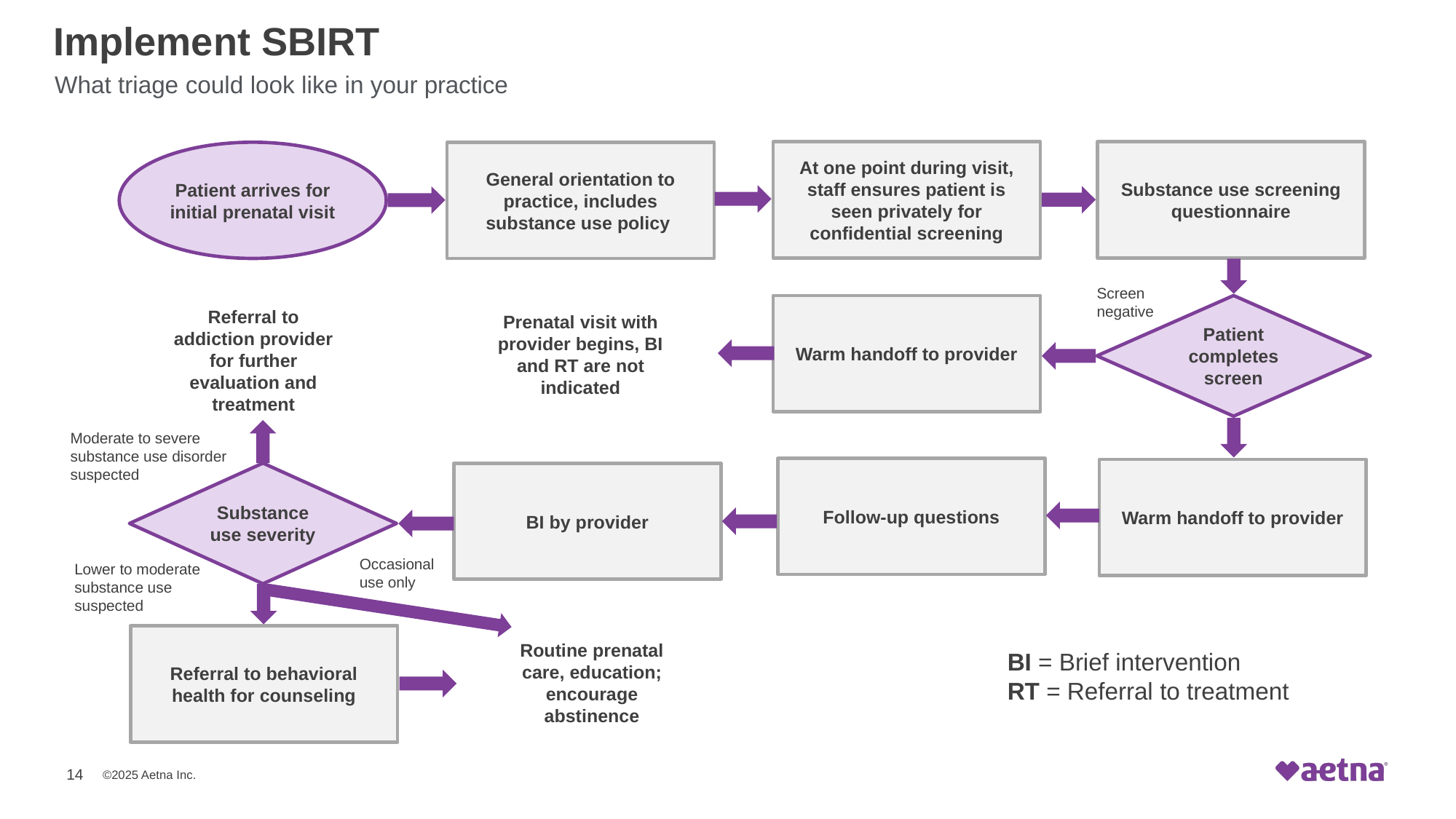

# Implement SBIRT
What triage could look like in your practice
At one point during visit, staff ensures patient is seen privately for confidential screening
Substance use screening questionnaire
Patient arrives for initial prenatal visit
General orientation to practice, includes substance use policy

Screen negative
Warm handoff to provider
Patient completes screen
Prenatal visit with provider begins, BI and RT are not indicated
Referral to addiction provider for further evaluation and treatment

Moderate to severe substance use disorder suspected

Follow-up questions
Warm handoff to provider
Substance use severity
BI by provider

Occasional use only
Lower to moderate substance use suspected

Routine prenatal care, education; encourage abstinence
Referral to behavioral health for counseling

BI = Brief intervention
RT = Referral to treatment